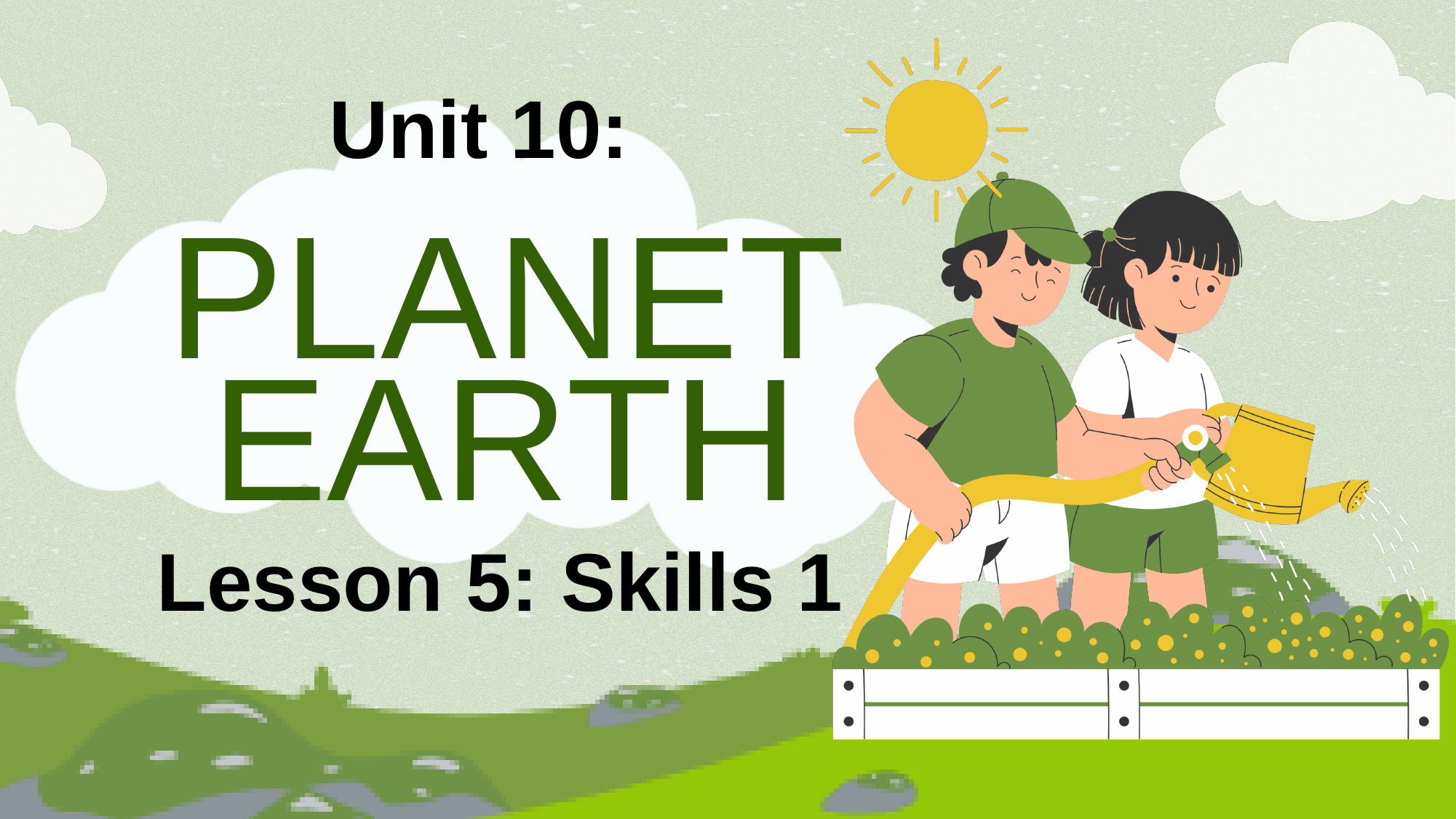

Unit 10:

PLANET EARTH

Lesson 5: Skills 1